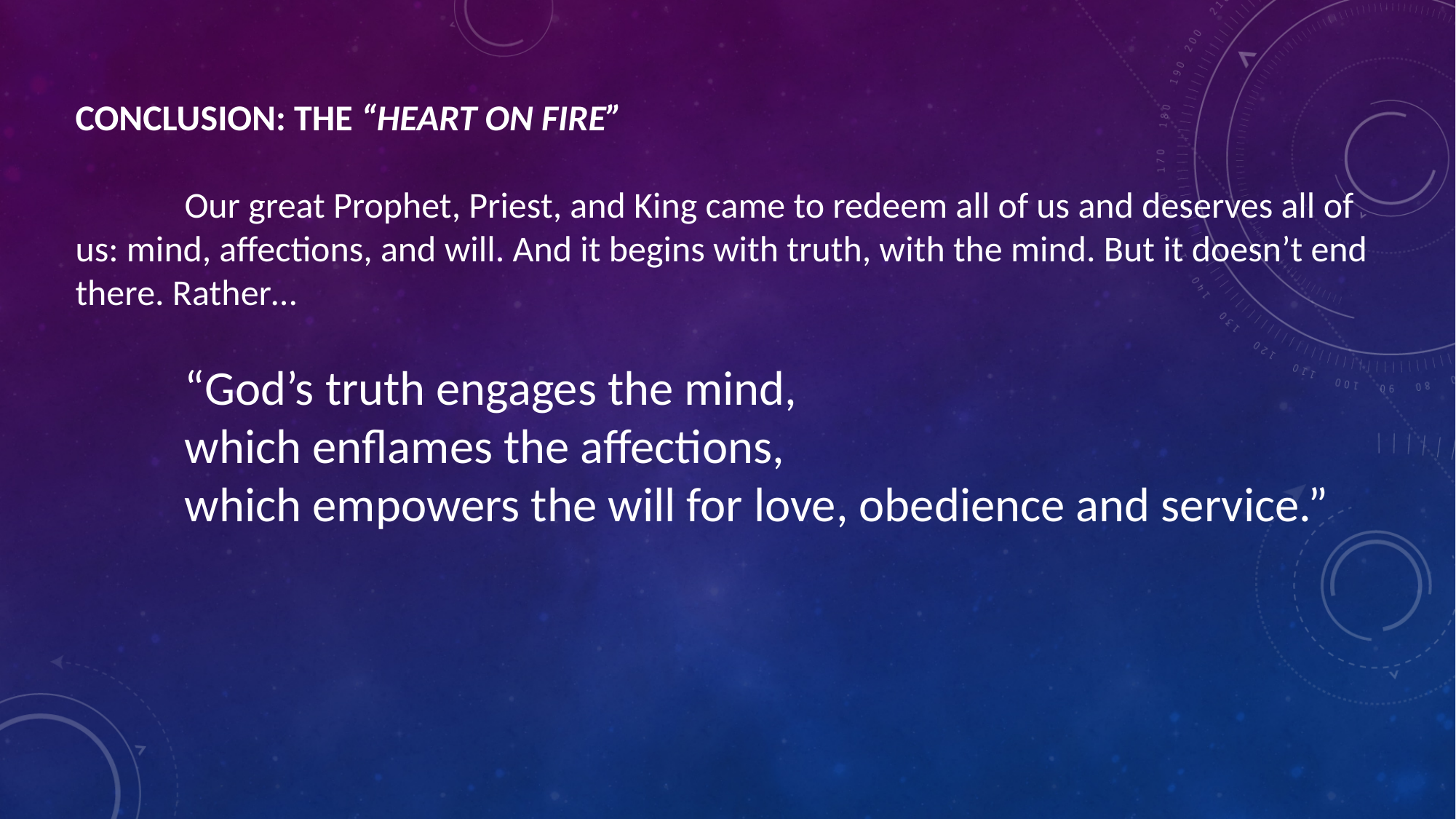

CONCLUSION: THE “HEART ON FIRE”

	Our great Prophet, Priest, and King came to redeem all of us and deserves all of us: mind, affections, and will. And it begins with truth, with the mind. But it doesn’t end there. Rather…

	“God’s truth engages the mind,
	which enflames the affections,
	which empowers the will for love, obedience and service.”